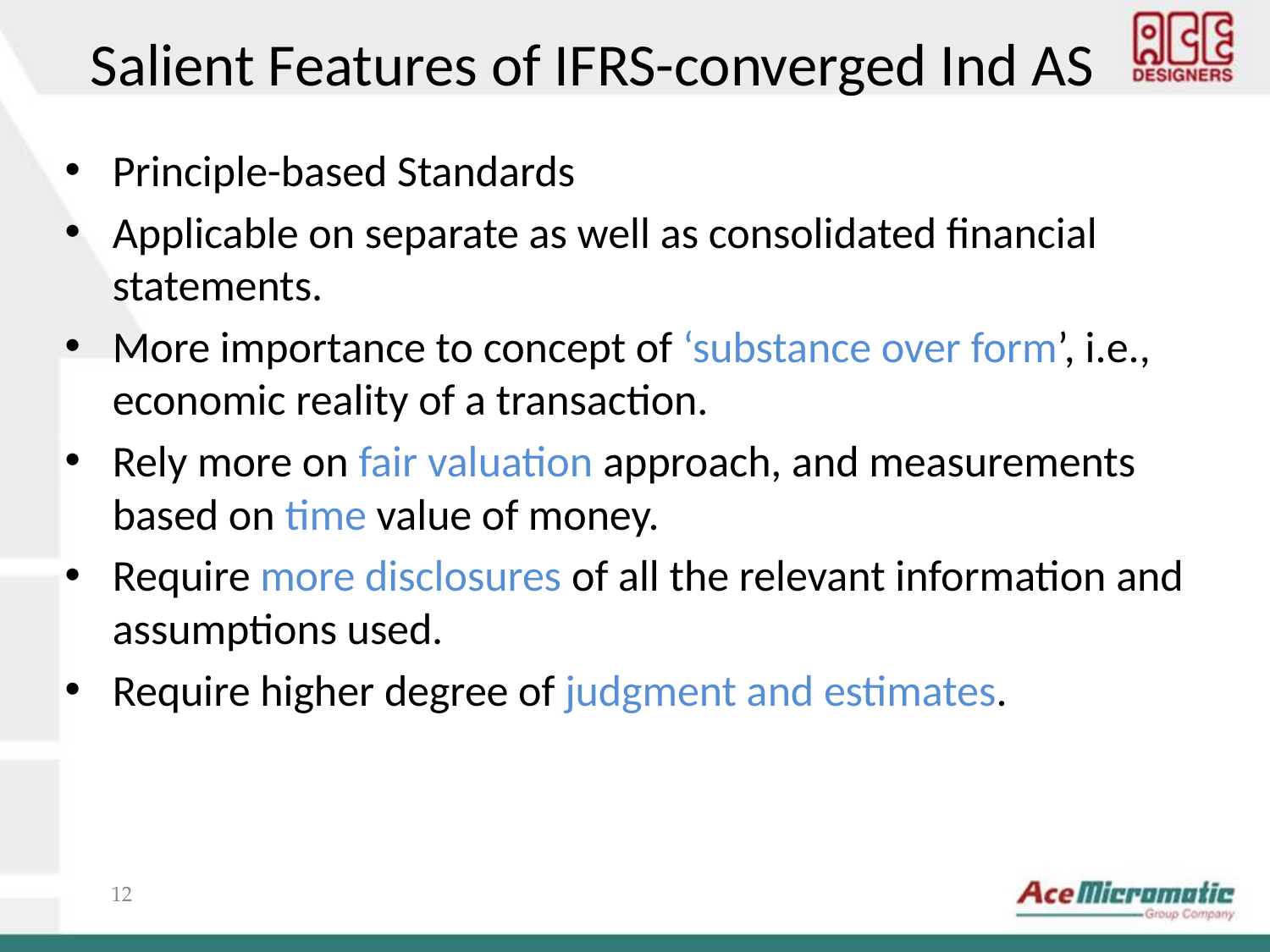

# Salient Features of IFRS-converged Ind AS
Principle-based Standards
Applicable on separate as well as consolidated financial statements.
More importance to concept of ‘substance over form’, i.e., economic reality of a transaction.
Rely more on fair valuation approach, and measurements based on time value of money.
Require more disclosures of all the relevant information and assumptions used.
Require higher degree of judgment and estimates.
12